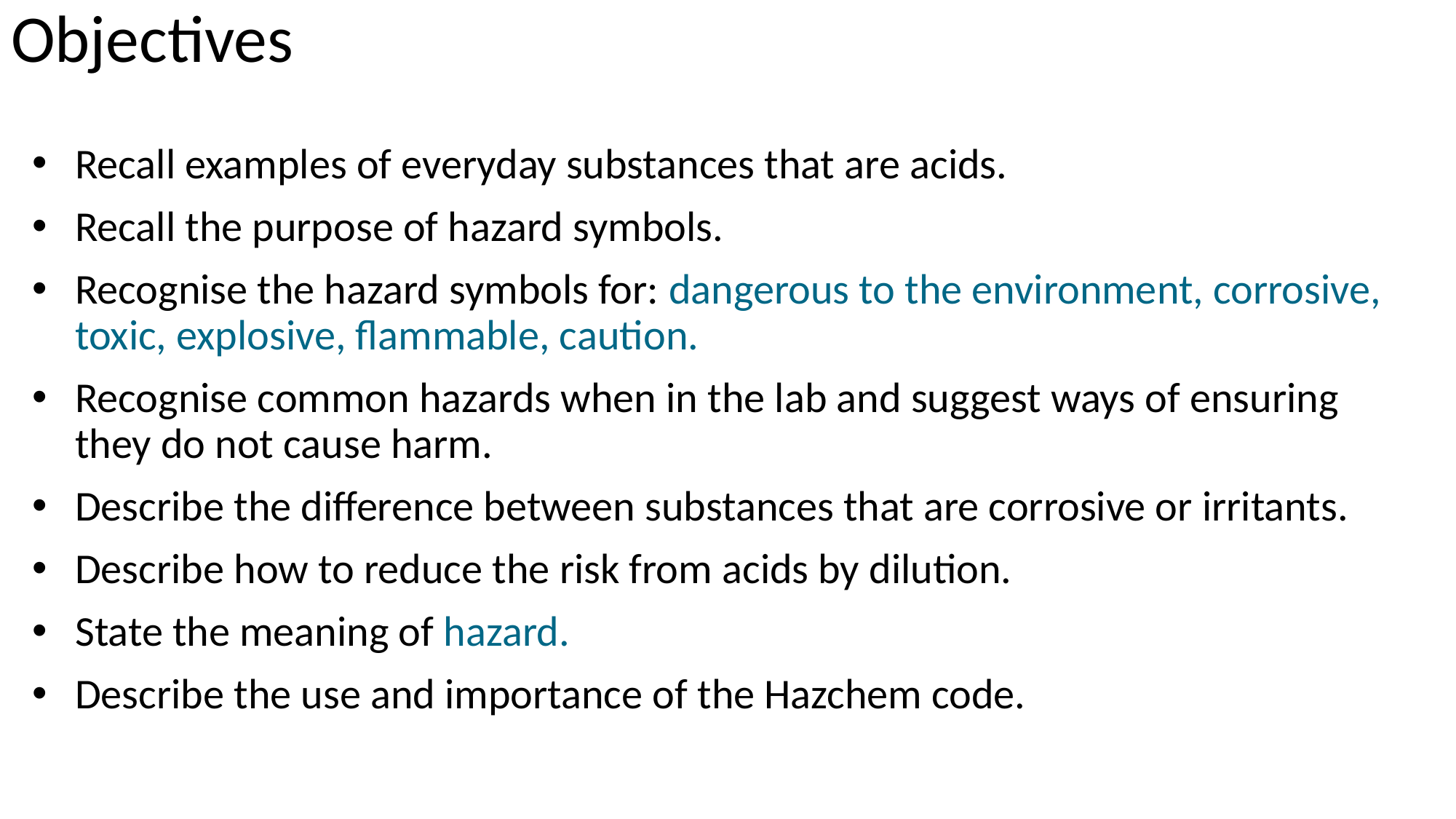

# Objectives
Recall examples of everyday substances that are acids.
Recall the purpose of hazard symbols.
Recognise the hazard symbols for: dangerous to the environment, corrosive, toxic, explosive, flammable, caution.
Recognise common hazards when in the lab and suggest ways of ensuring they do not cause harm.
Describe the difference between substances that are corrosive or irritants.
Describe how to reduce the risk from acids by dilution.
State the meaning of hazard.
Describe the use and importance of the Hazchem code.

© Pearson Education Ltd 2014. Copying permitted for purchasing institution only.  This material is not copyright free.